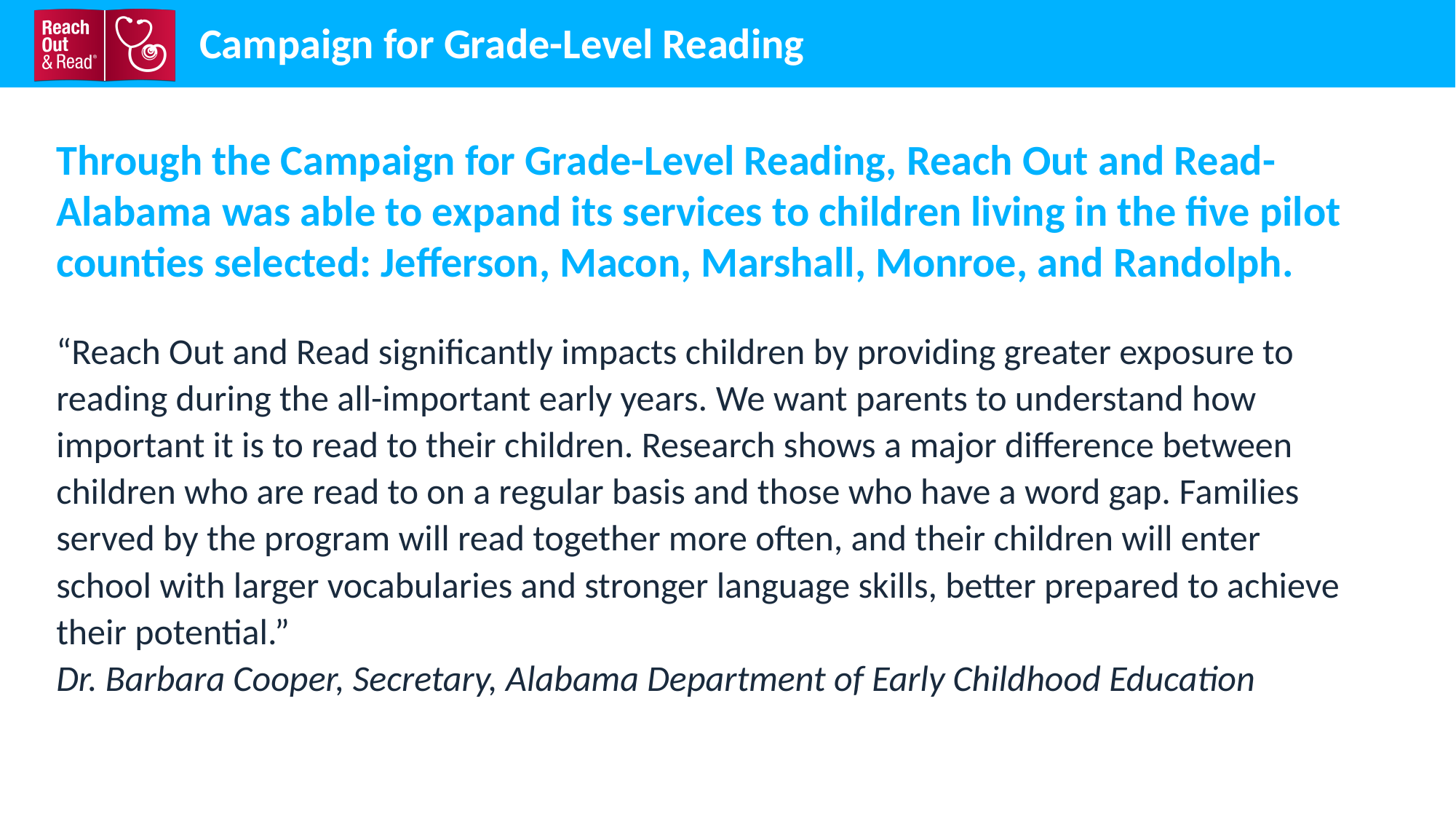

Campaign for Grade-Level Reading
Through the Campaign for Grade-Level Reading, Reach Out and Read-Alabama was able to expand its services to children living in the five pilot counties selected: Jefferson, Macon, Marshall, Monroe, and Randolph.

“Reach Out and Read significantly impacts children by providing greater exposure to reading during the all-important early years. We want parents to understand how important it is to read to their children. Research shows a major difference between children who are read to on a regular basis and those who have a word gap. Families served by the program will read together more often, and their children will enter school with larger vocabularies and stronger language skills, better prepared to achieve their potential.”
Dr. Barbara Cooper, Secretary, Alabama Department of Early Childhood Education